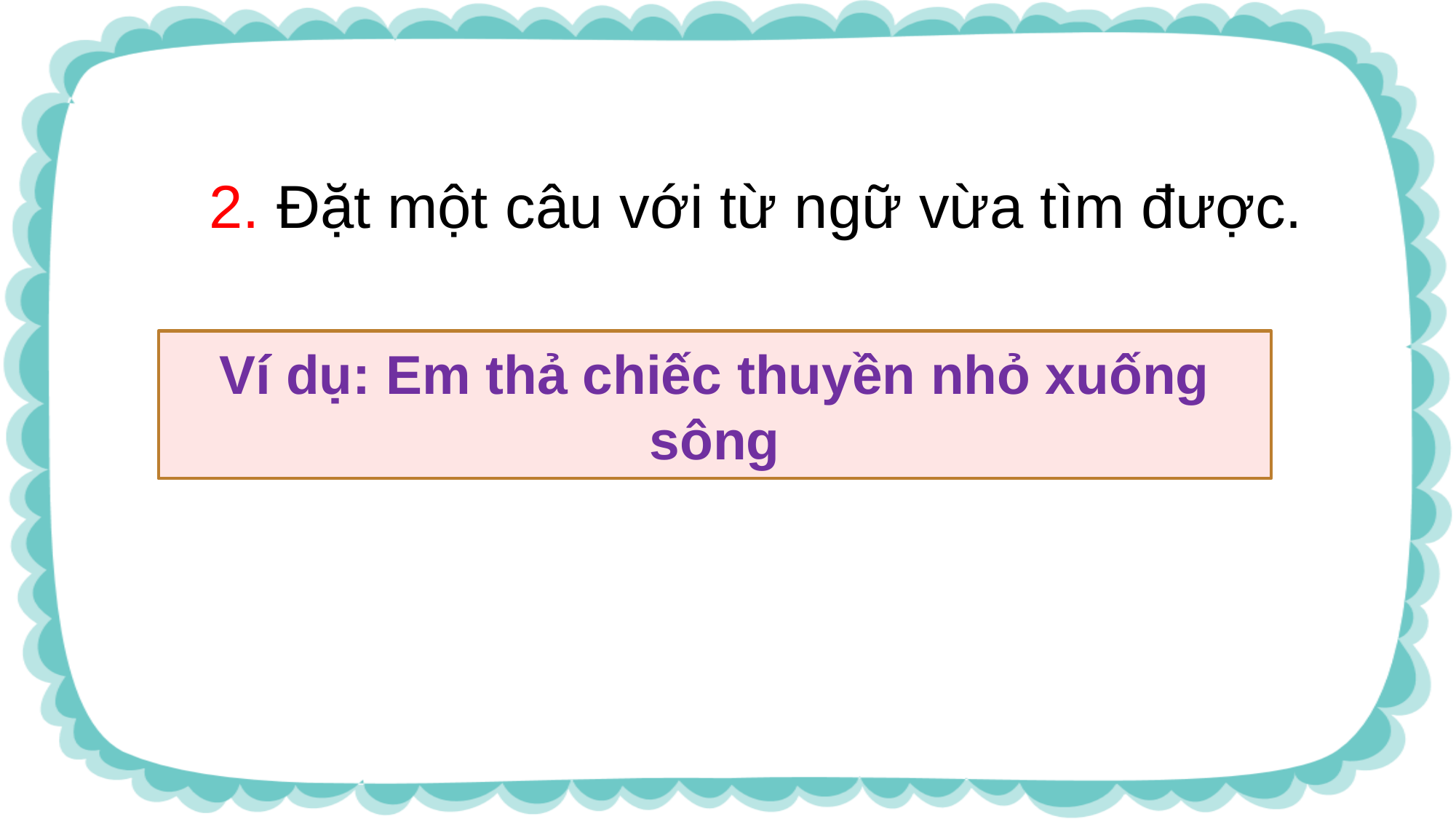

2. Đặt một câu với từ ngữ vừa tìm được.
Ví dụ: Em thả chiếc thuyền nhỏ xuống sông